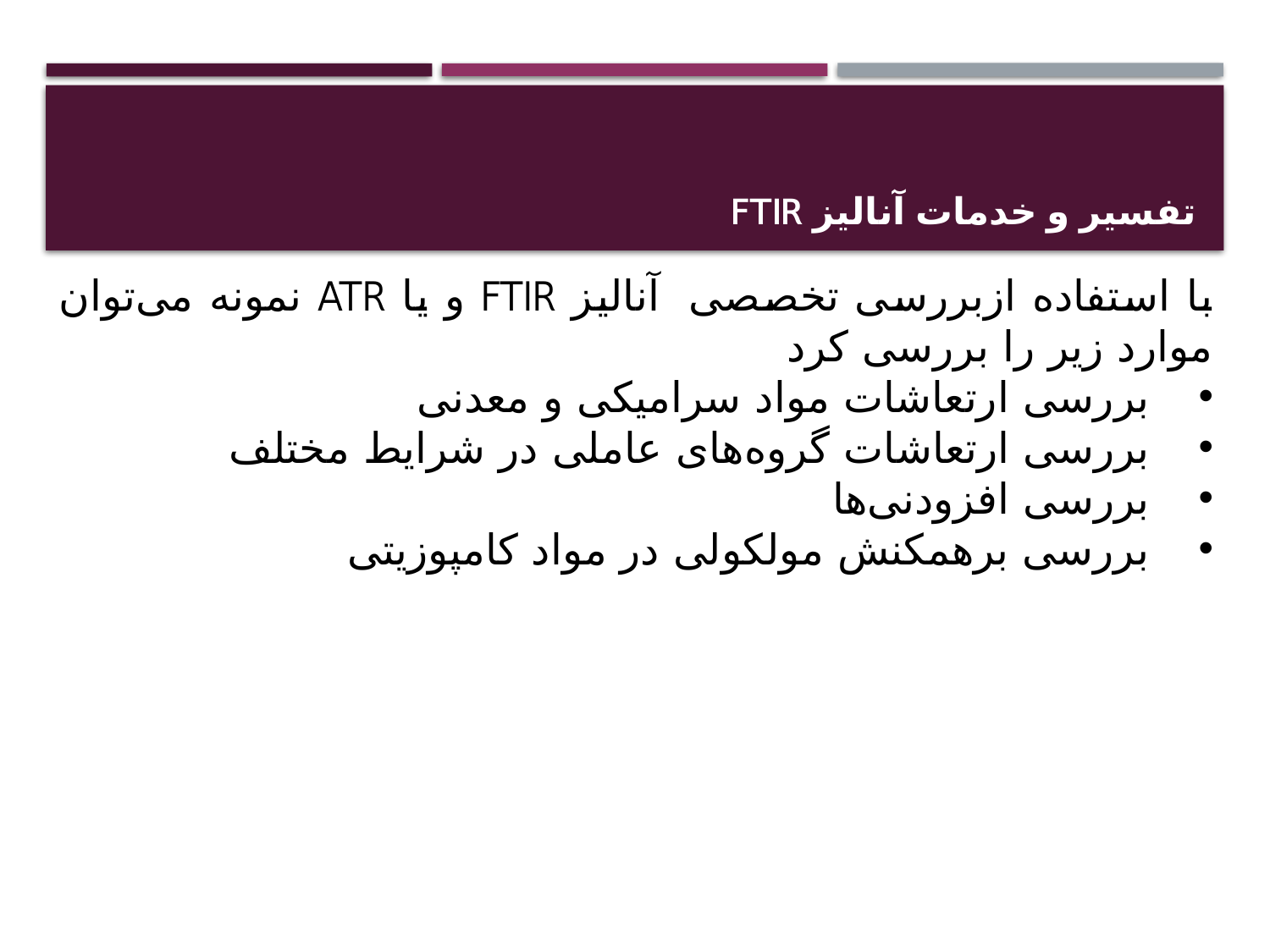

# تفسیر و خدمات آنالیز FTIR
با استفاده ازبررسی تخصصی  آنالیز FTIR و یا ATR نمونه می‌توان موارد زیر را بررسی کرد
بررسی ارتعاشات مواد سرامیکی و معدنی
بررسی ارتعاشات گروه‌های عاملی در شرایط مختلف
بررسی افزودنی‌ها
بررسی برهمکنش مولکولی در مواد کامپوزیتی